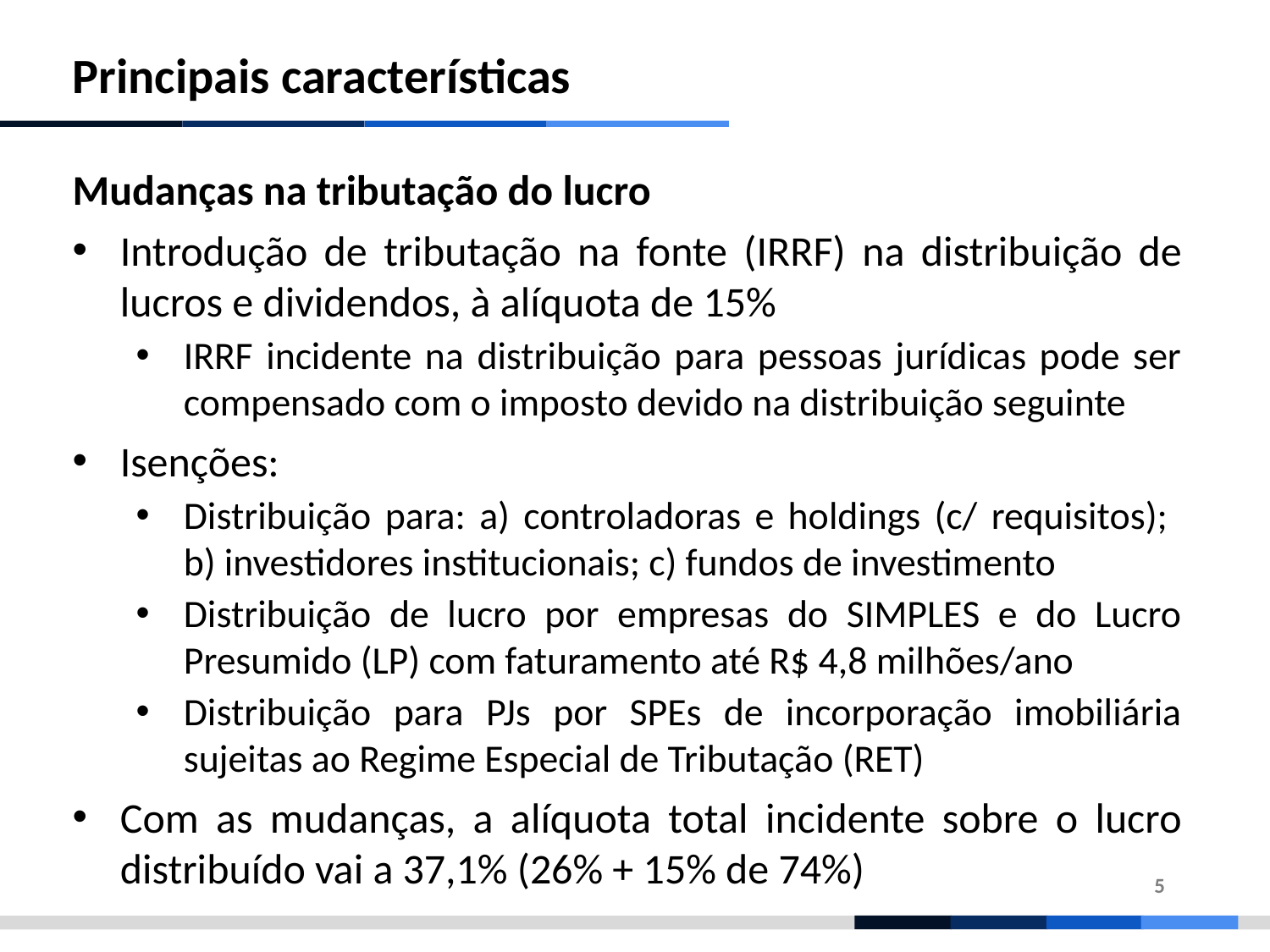

Principais características
Mudanças na tributação do lucro
Introdução de tributação na fonte (IRRF) na distribuição de lucros e dividendos, à alíquota de 15%
IRRF incidente na distribuição para pessoas jurídicas pode ser compensado com o imposto devido na distribuição seguinte
Isenções:
Distribuição para: a) controladoras e holdings (c/ requisitos);
b) investidores institucionais; c) fundos de investimento
Distribuição de lucro por empresas do SIMPLES e do Lucro Presumido (LP) com faturamento até R$ 4,8 milhões/ano
Distribuição para PJs por SPEs de incorporação imobiliária sujeitas ao Regime Especial de Tributação (RET)
Com as mudanças, a alíquota total incidente sobre o lucro distribuído vai a 37,1% (26% + 15% de 74%)